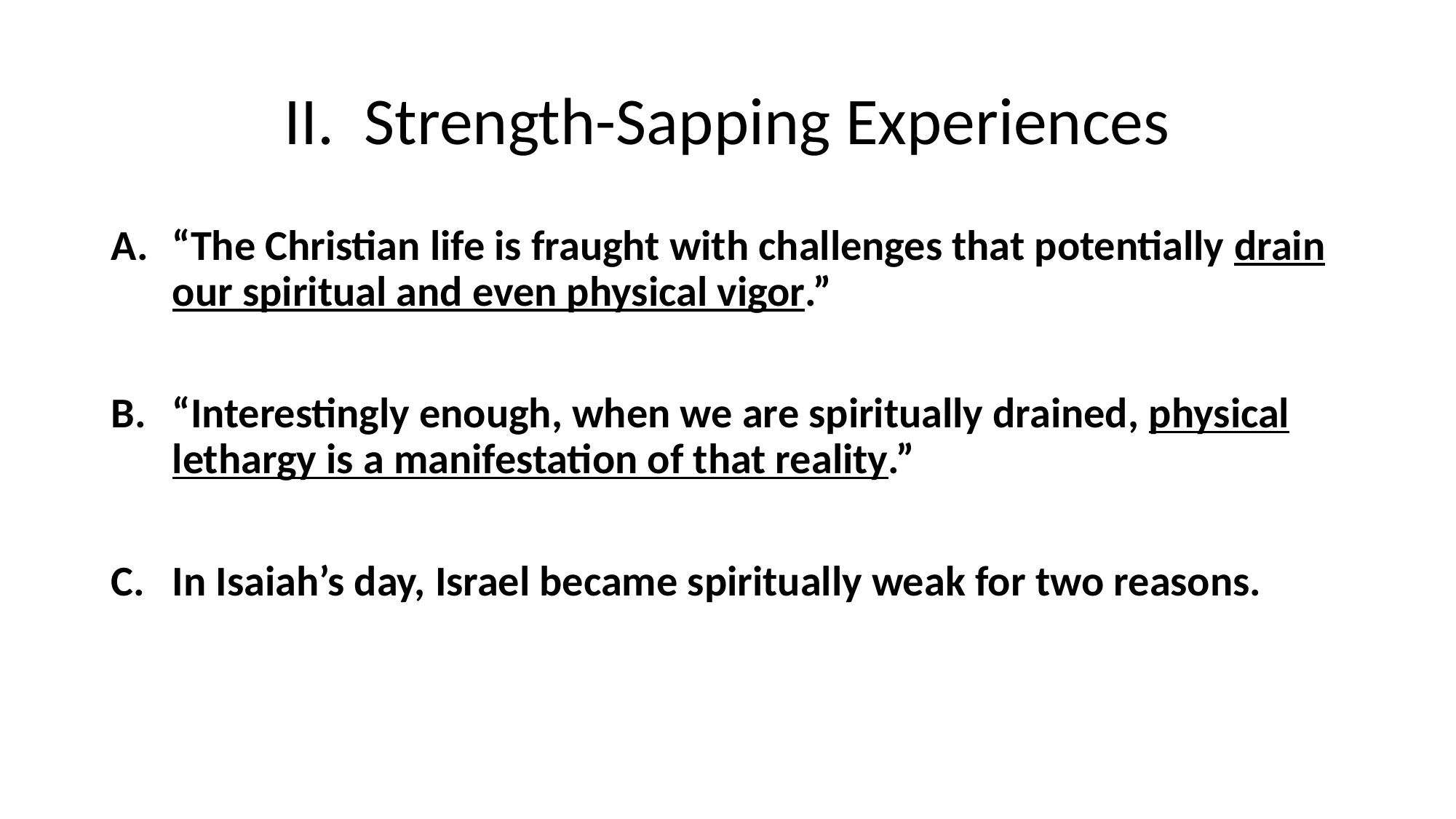

# II.  Strength-Sapping Experiences
“The Christian life is fraught with challenges that potentially drain our spiritual and even physical vigor.”

“Interestingly enough, when we are spiritually drained, physical lethargy is a manifestation of that reality.”

In Isaiah’s day, Israel became spiritually weak for two reasons.